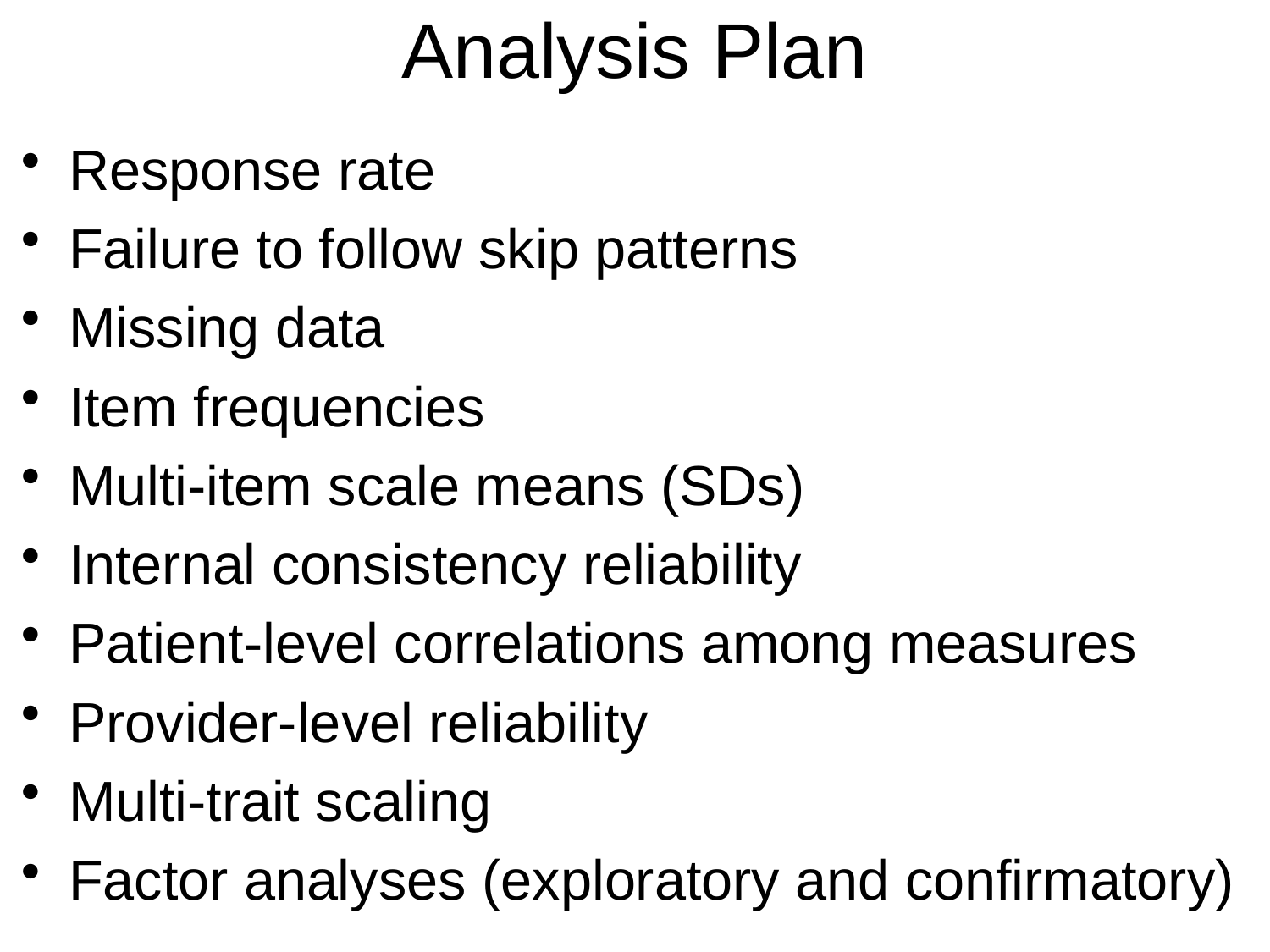

# Analysis Plan
Response rate
Failure to follow skip patterns
Missing data
Item frequencies
Multi-item scale means (SDs)
Internal consistency reliability
Patient-level correlations among measures
Provider-level reliability
Multi-trait scaling
Factor analyses (exploratory and confirmatory)